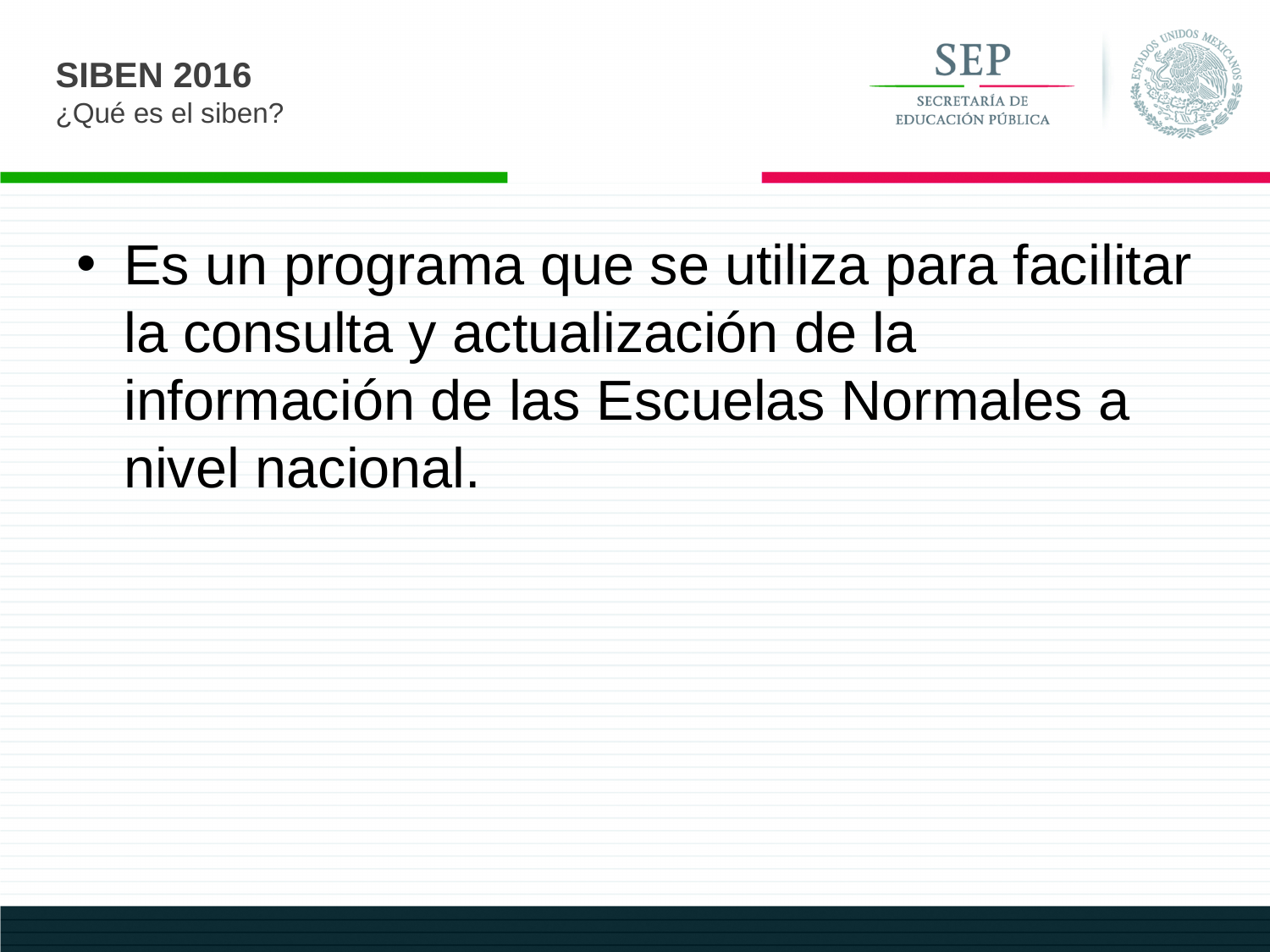

SIBEN 2016
¿Qué es el siben?
Es un programa que se utiliza para facilitar la consulta y actualización de la información de las Escuelas Normales a nivel nacional.